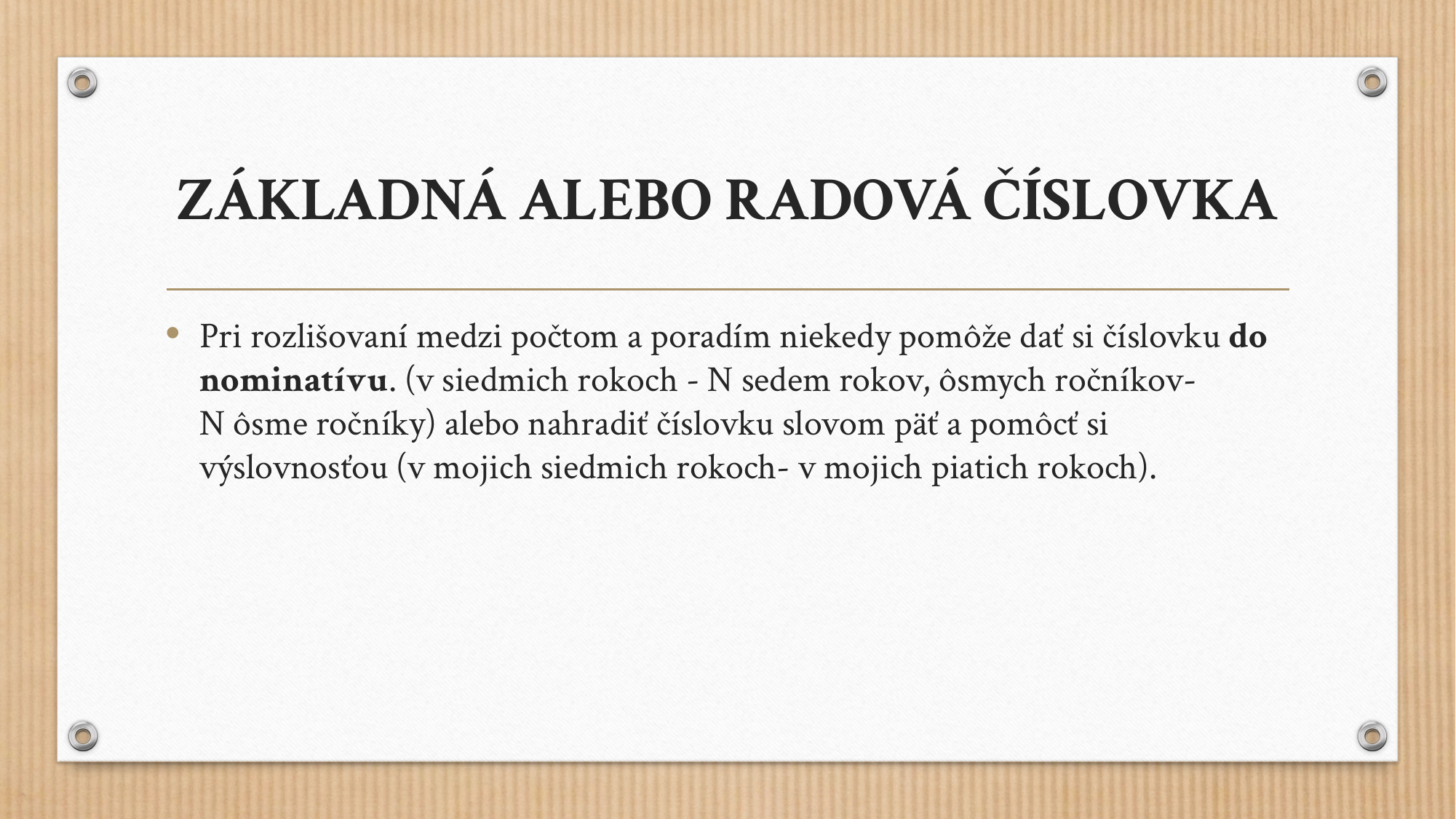

# ZÁKLADNÁ ALEBO RADOVÁ ČÍSLOVKA
Pri rozlišovaní medzi počtom a poradím niekedy pomôže dať si číslovku do nominatívu. (v siedmich rokoch - N sedem rokov, ôsmych ročníkov-N ôsme ročníky) alebo nahradiť číslovku slovom päť a pomôcť si výslovnosťou (v mojich siedmich rokoch- v mojich piatich rokoch).